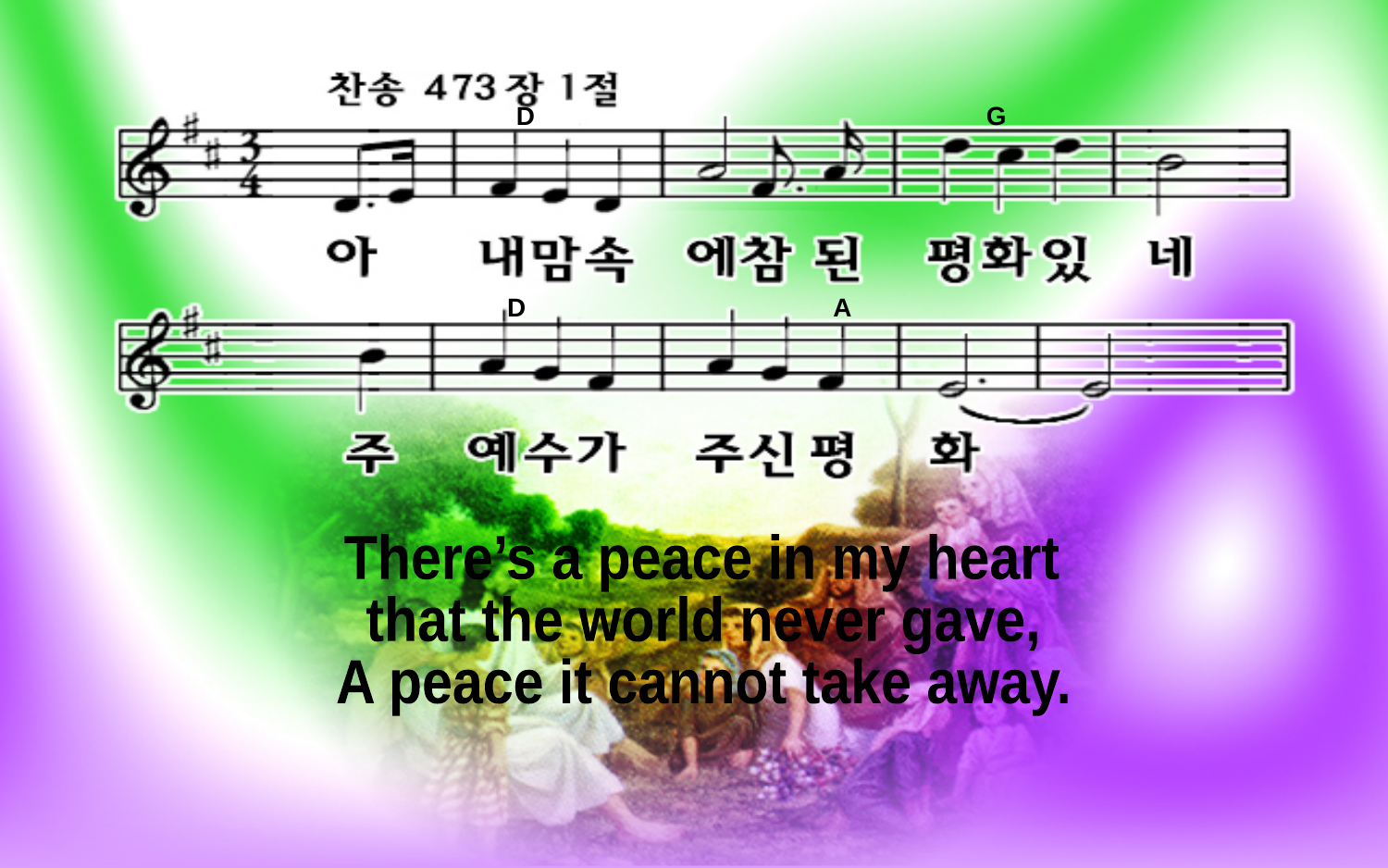

D                                                               G
D                                           A
There’s a peace in my heart
that the world never gave,
A peace it cannot take away.